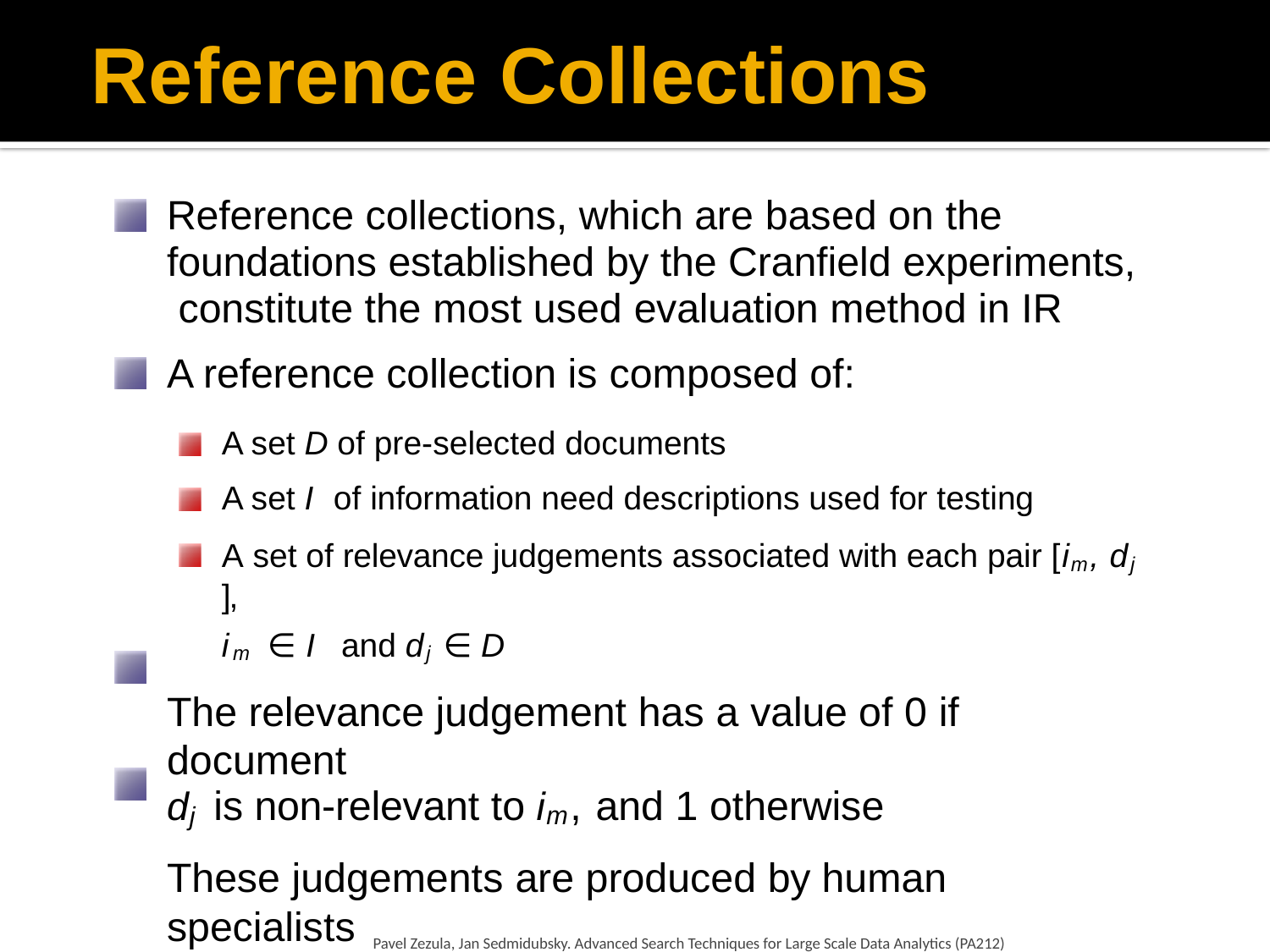

# Reference Collections
Reference collections, which are based on the  foundations established by the Cranfield experiments,  constitute the most used evaluation method in IR
A reference collection is composed of:
A set D of pre-selected documents
A set I of information need descriptions used for testing
A set of relevance judgements associated with each pair [im, dj ],
im ∈  I and dj ∈ D
The relevance judgement has a value of 0 if document
dj  is non-relevant to im, and 1 otherwise
These judgements are produced by human specialists

Pavel Zezula, Jan Sedmidubsky. Advanced Search Techniques for Large Scale Data Analytics (PA212)